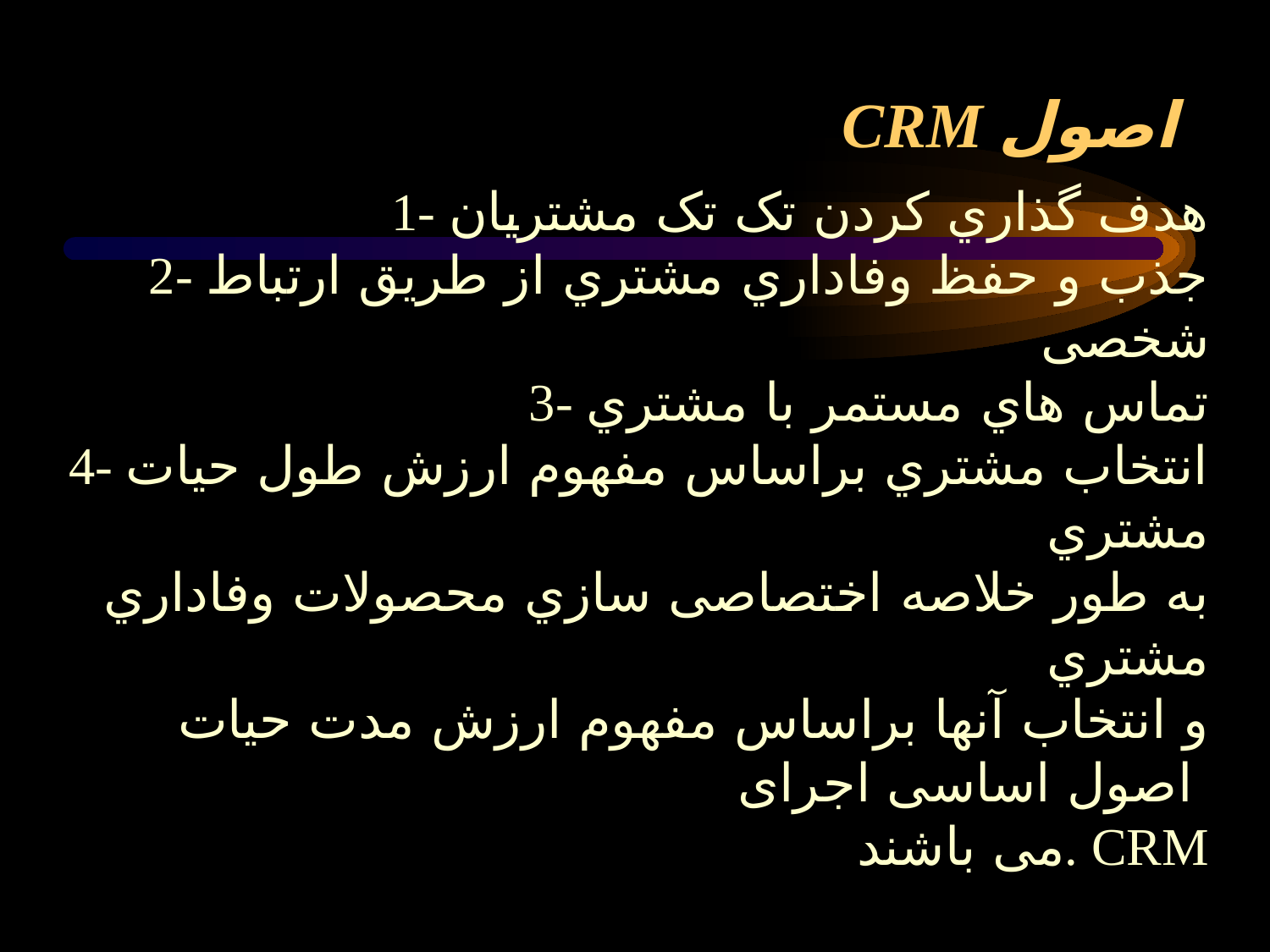

# CRM اصول
1- هدف گذاري کردن تک تک مشتریان
2- جذب و حفظ وفاداري مشتري از طریق ارتباط شخصی
3- تماس هاي مستمر با مشتري
4- انتخاب مشتري براساس مفهوم ارزش طول حیات مشتري
به طور خلاصه اختصاصی سازي محصولات وفاداري مشتري
و انتخاب آنها براساس مفهوم ارزش مدت حیات اصول اساسی اجرای
 می باشند. CRM